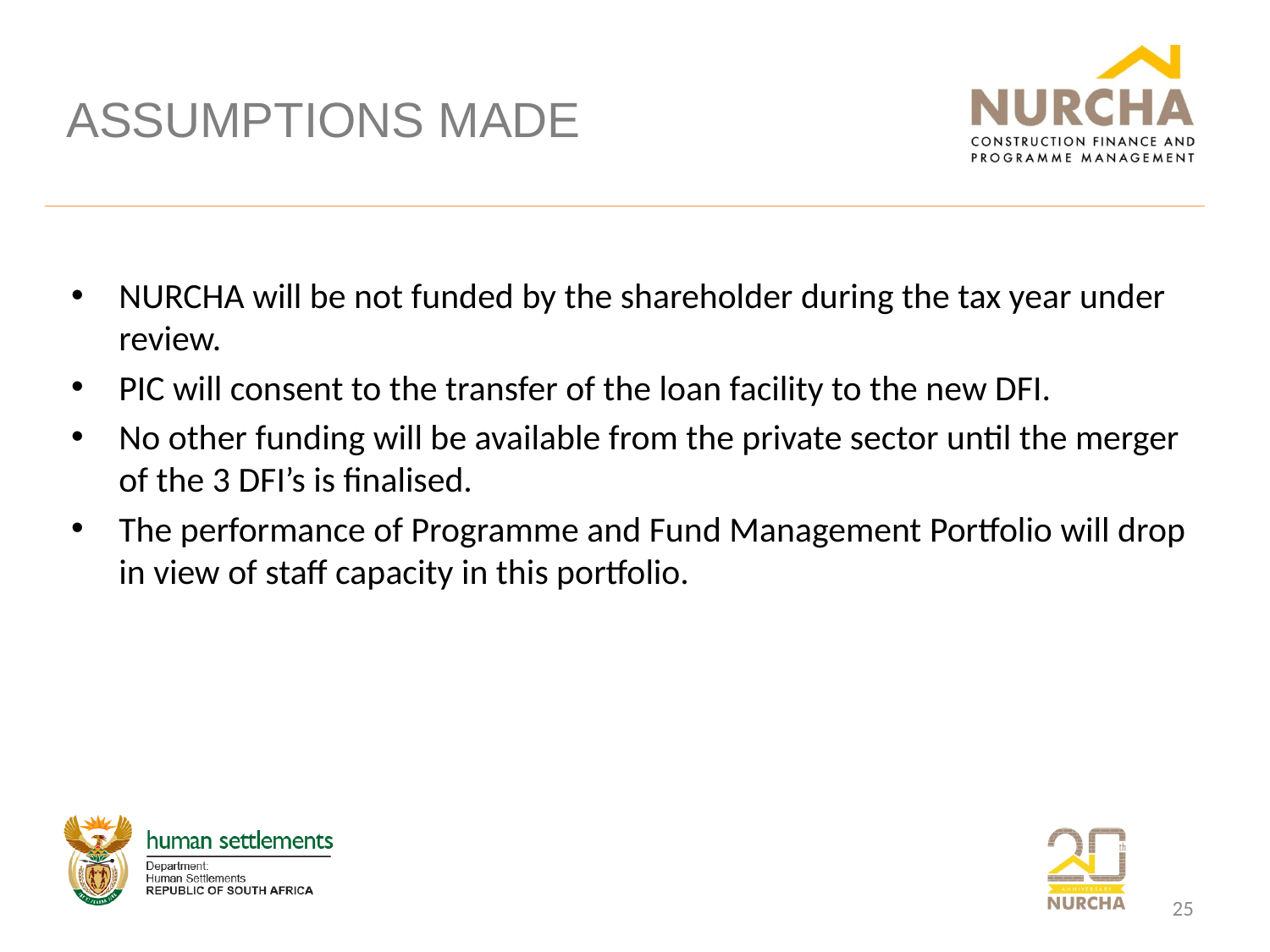

# ASSUMPTIONS MADE
NURCHA will be not funded by the shareholder during the tax year under review.
PIC will consent to the transfer of the loan facility to the new DFI.
No other funding will be available from the private sector until the merger of the 3 DFI’s is finalised.
The performance of Programme and Fund Management Portfolio will drop in view of staff capacity in this portfolio.

25